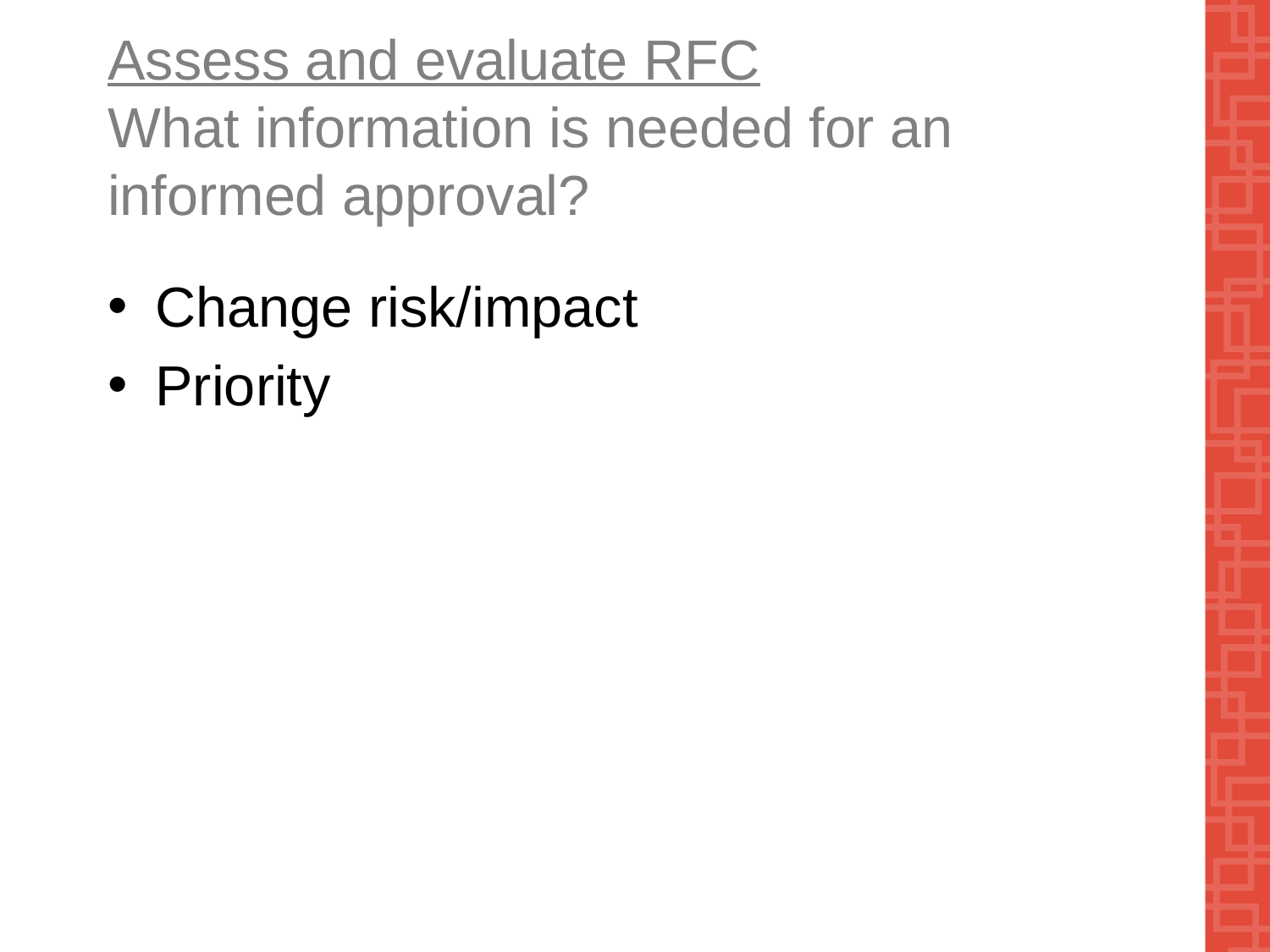

# Assess and evaluate RFC What information is needed for an informed approval?
Change risk/impact
Priority